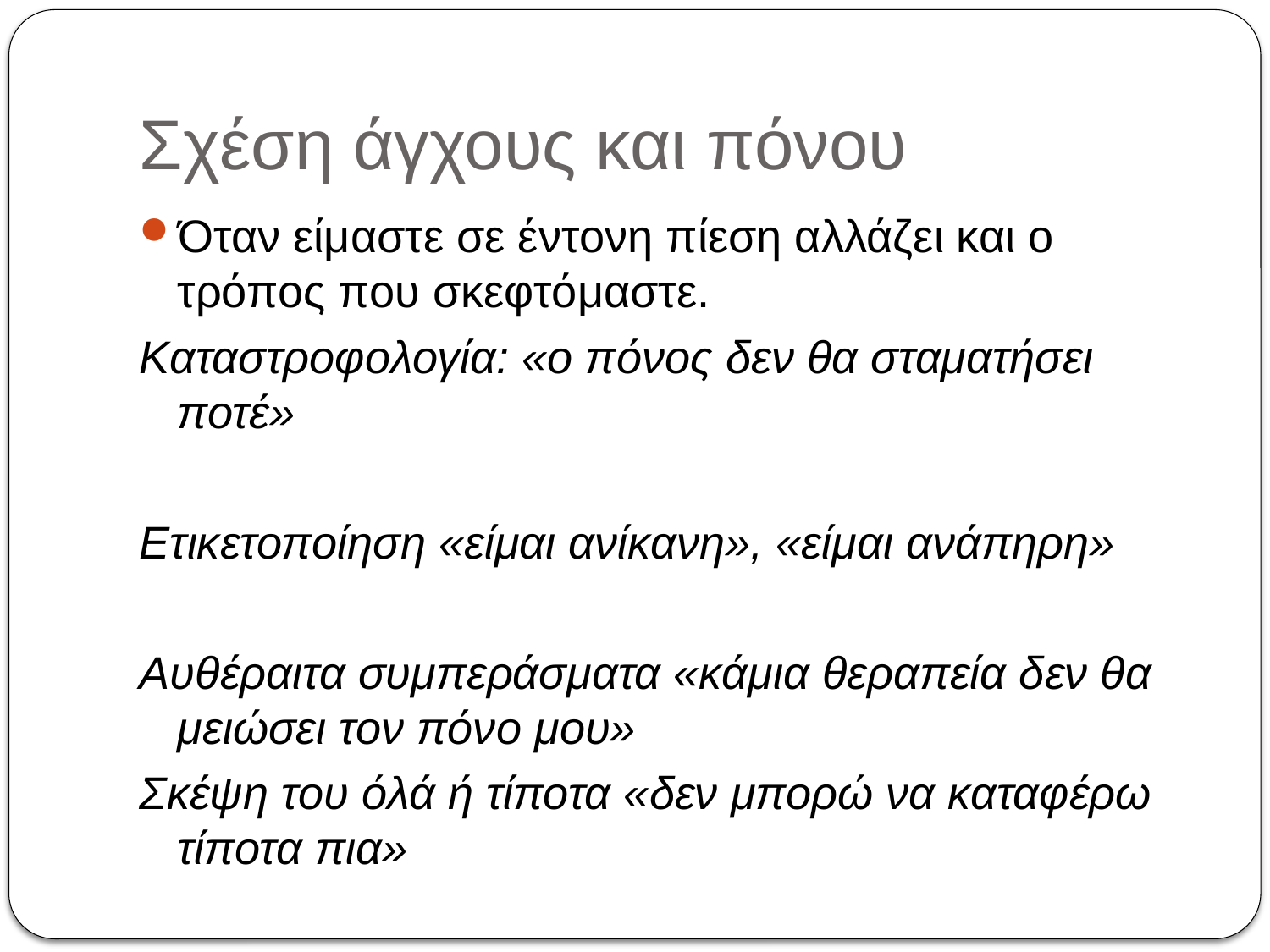

# Σχέση άγχους και πόνου
Όταν είμαστε σε έντονη πίεση αλλάζει και ο τρόπος που σκεφτόμαστε.
Καταστροφολογία: «ο πόνος δεν θα σταματήσει ποτέ»

Ετικετοποίηση «είμαι ανίκανη», «είμαι ανάπηρη»

Αυθέραιτα συμπεράσματα «κάμια θεραπεία δεν θα μειώσει τον πόνο μου»
Σκέψη του όλά ή τίποτα «δεν μπορώ να καταφέρω τίποτα πια»